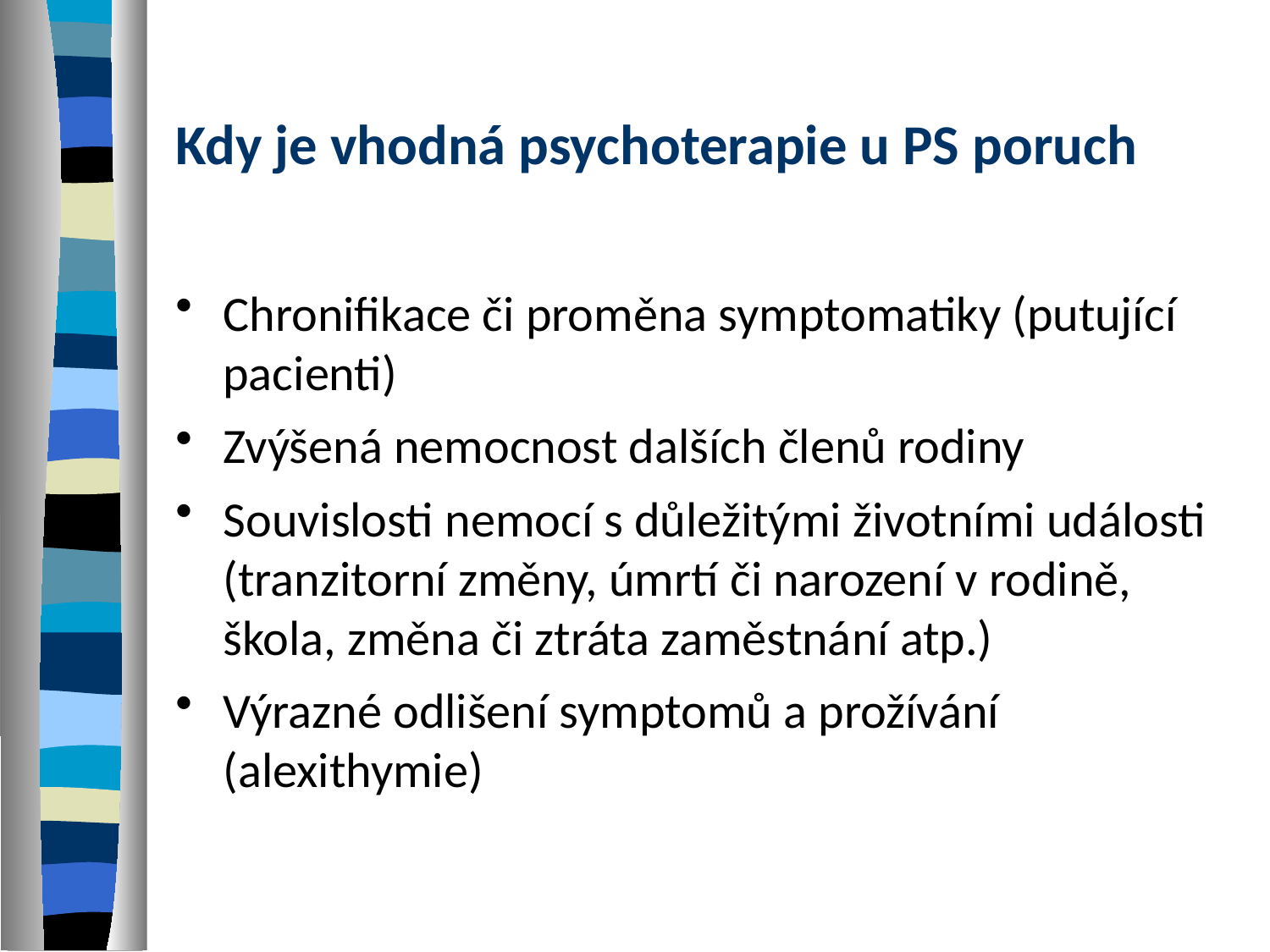

# Kdy je vhodná psychoterapie u PS poruch
Chronifikace či proměna symptomatiky (putující pacienti)
Zvýšená nemocnost dalších členů rodiny
Souvislosti nemocí s důležitými životními události (tranzitorní změny, úmrtí či narození v rodině, škola, změna či ztráta zaměstnání atp.)
Výrazné odlišení symptomů a prožívání (alexithymie)